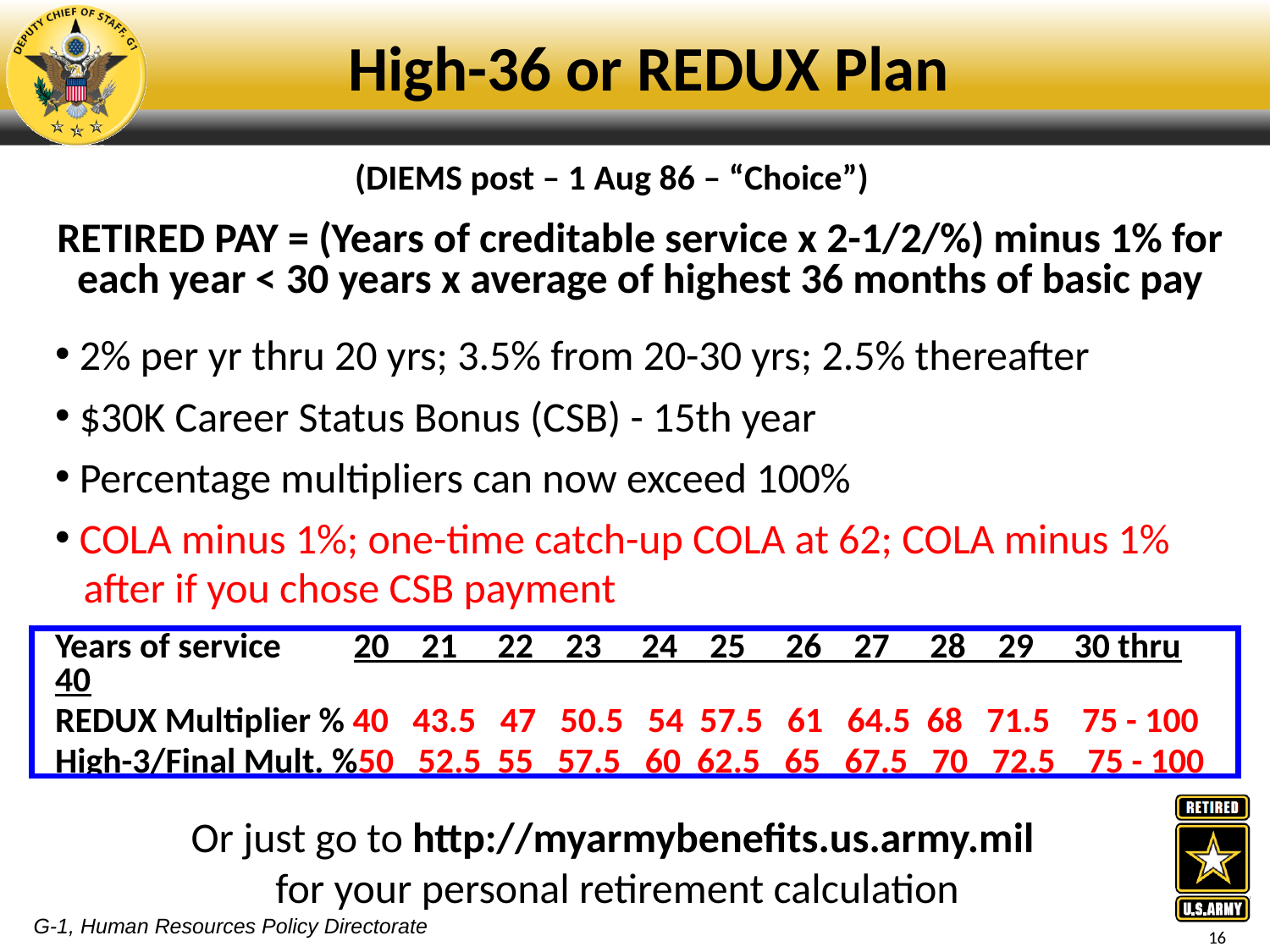

# High-36 or REDUX Plan
(DIEMS post – 1 Aug 86 – “Choice”)
RETIRED PAY = (Years of creditable service x 2-1/2/%) minus 1% for each year < 30 years x average of highest 36 months of basic pay

 2% per yr thru 20 yrs; 3.5% from 20-30 yrs; 2.5% thereafter

 $30K Career Status Bonus (CSB) - 15th year

 Percentage multipliers can now exceed 100%

 COLA minus 1%; one-time catch-up COLA at 62; COLA minus 1%
   after if you chose CSB payment

Years of service         20    21     22    23     24    25     26    27     28    29     30 thru 40
REDUX Multiplier % 40   43.5   47   50.5   54  57.5   61   64.5  68   71.5    75 - 100
High-3/Final Mult. %50   52.5  55   57.5   60  62.5   65   67.5   70   72.5    75 - 100

Or just go to http://myarmybenefits.us.army.mil
 for your personal retirement calculation